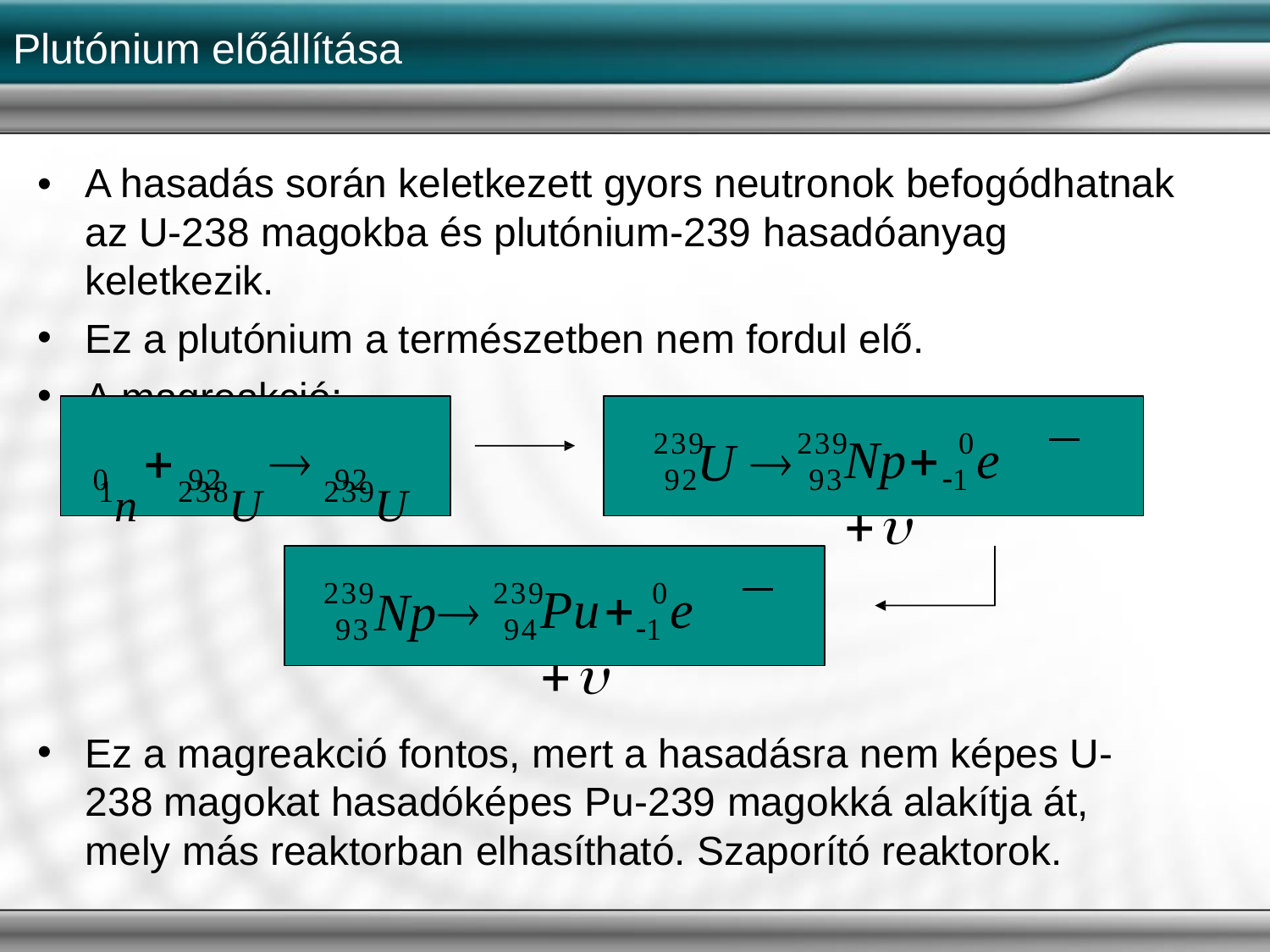

Plutónium előállítása
•
A hasadás során keletkezett gyors neutronok befogódhatnak az U-238 magokba és plutónium-239 hasadóanyag keletkezik.
Ez a plutónium a természetben nem fordul elő.
A magreakció:

1n	238U	239U
239
239
0
Np+	e +υ
+	→
U →

−1
0	92	92
92
93

239
239
0
Pu+	e +υ
Np→

−1
93
94
Ez a magreakció fontos, mert a hasadásra nem képes U-238 magokat hasadóképes Pu-239 magokká alakítja át, mely más reaktorban elhasítható. Szaporító reaktorok.